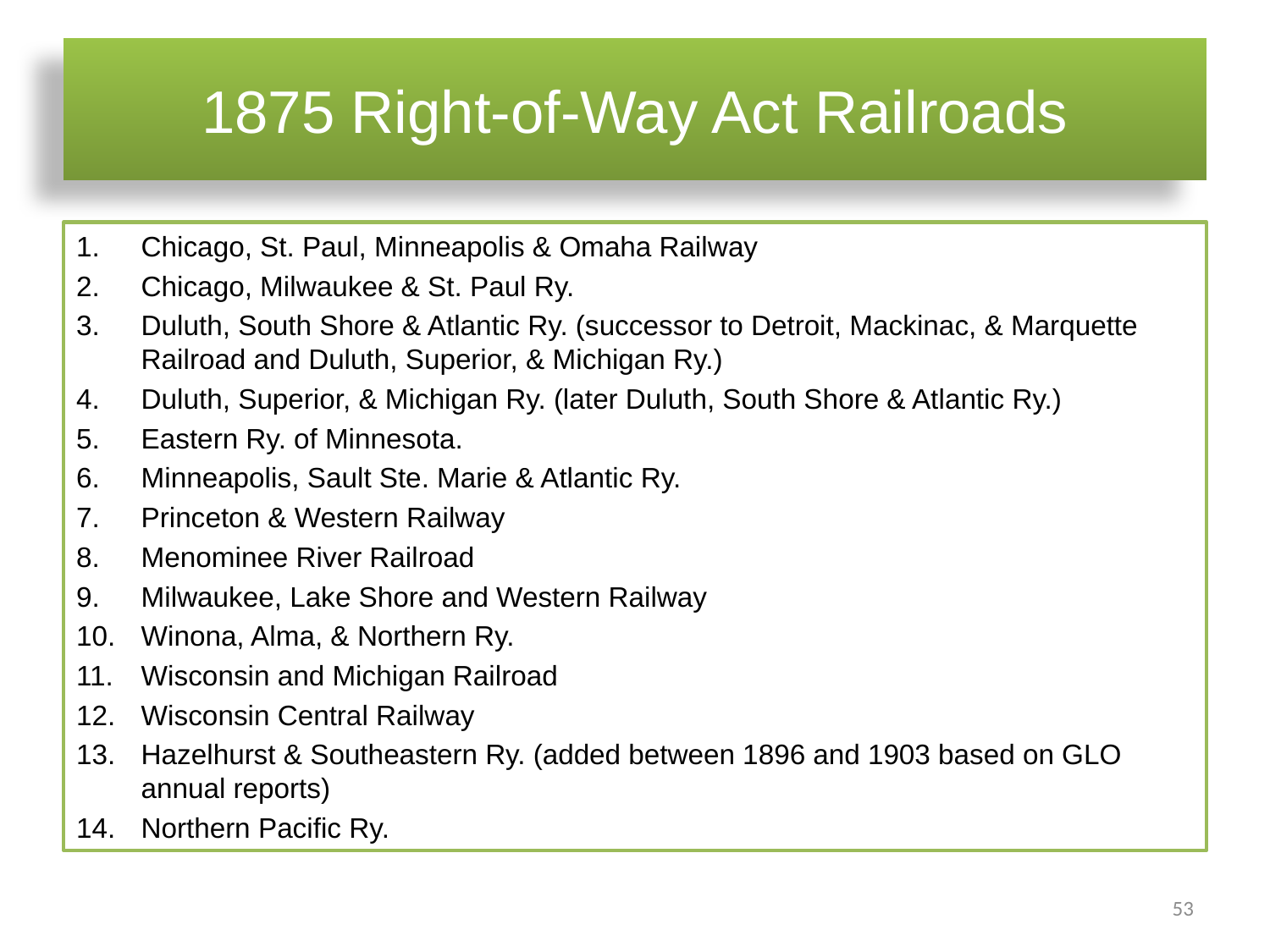

# 1875 Right-of-Way Act Railroads
Chicago, St. Paul, Minneapolis & Omaha Railway
Chicago, Milwaukee & St. Paul Ry.
Duluth, South Shore & Atlantic Ry. (successor to Detroit, Mackinac, & Marquette Railroad and Duluth, Superior, & Michigan Ry.)
Duluth, Superior, & Michigan Ry. (later Duluth, South Shore & Atlantic Ry.)
Eastern Ry. of Minnesota.
Minneapolis, Sault Ste. Marie & Atlantic Ry.
Princeton & Western Railway
Menominee River Railroad
Milwaukee, Lake Shore and Western Railway
Winona, Alma, & Northern Ry.
Wisconsin and Michigan Railroad
Wisconsin Central Railway
Hazelhurst & Southeastern Ry. (added between 1896 and 1903 based on GLO annual reports)
Northern Pacific Ry.
53